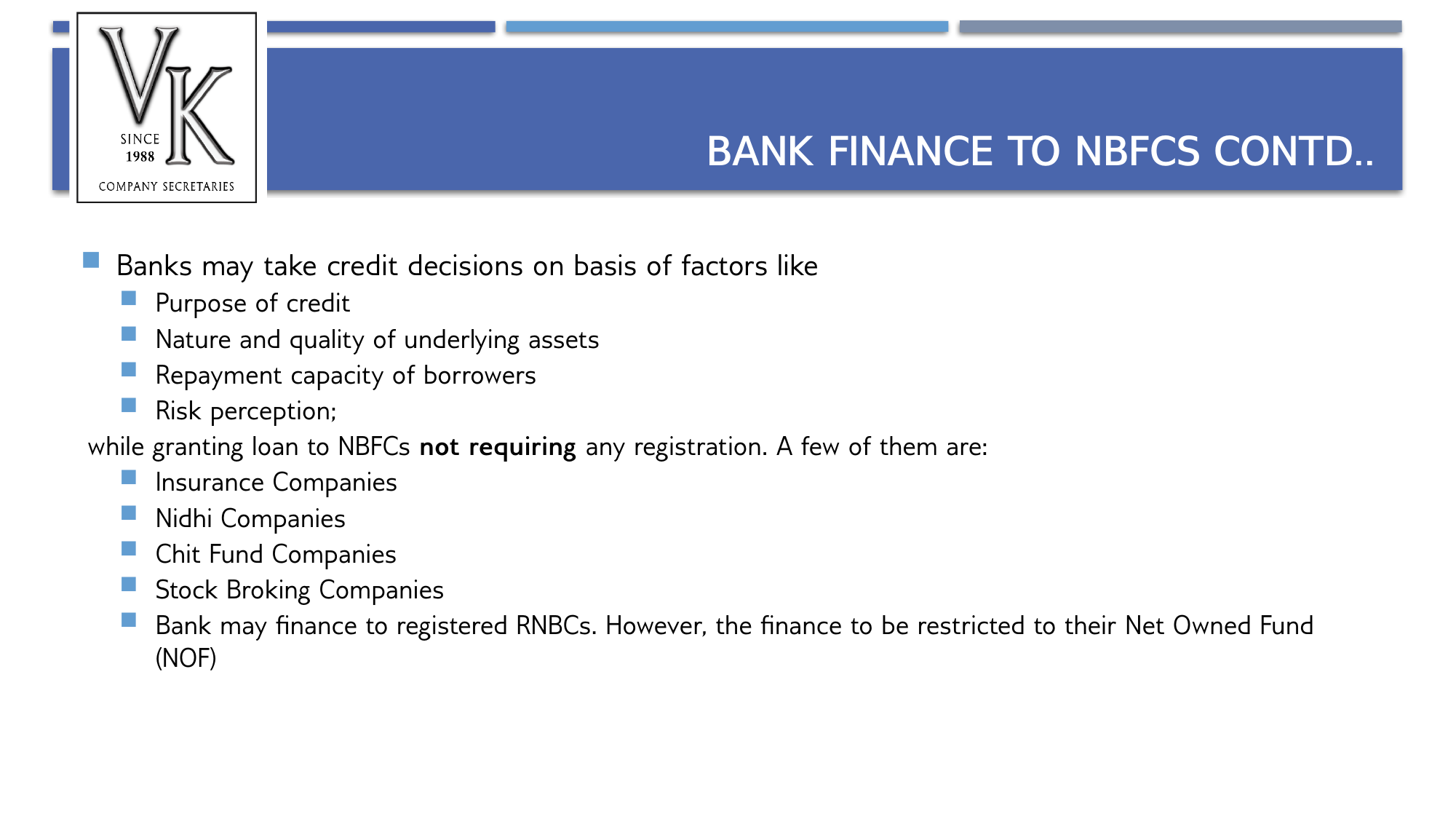

# Bank Finance to NBFCs contd..
Banks may take credit decisions on basis of factors like
Purpose of credit
Nature and quality of underlying assets
Repayment capacity of borrowers
Risk perception;
while granting loan to NBFCs not requiring any registration. A few of them are:
Insurance Companies
Nidhi Companies
Chit Fund Companies
Stock Broking Companies
Bank may finance to registered RNBCs. However, the finance to be restricted to their Net Owned Fund (NOF)